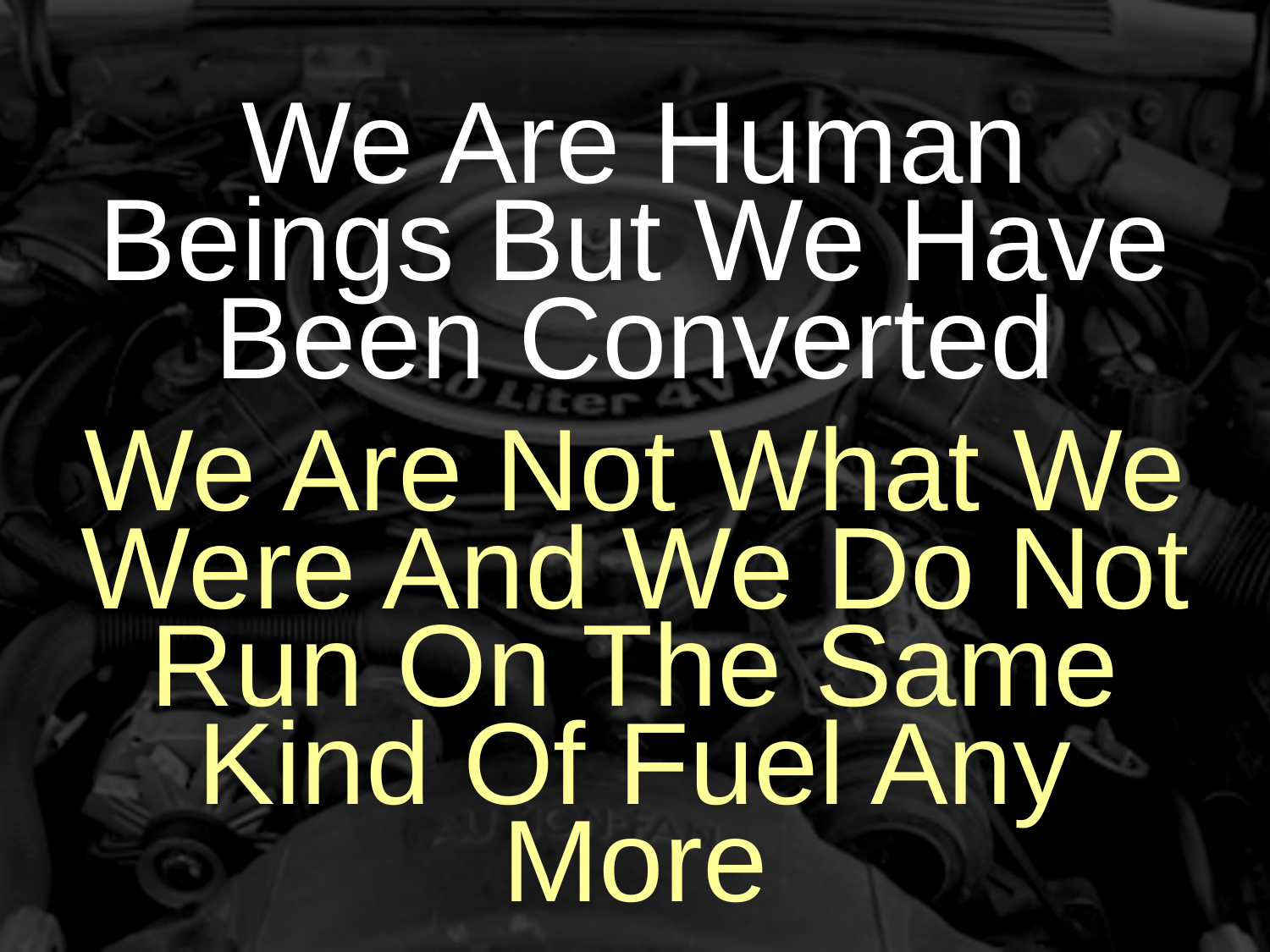

We Are Human Beings But We Have Been Converted
We Are Not What We Were And We Do Not Run On The Same Kind Of Fuel Any More